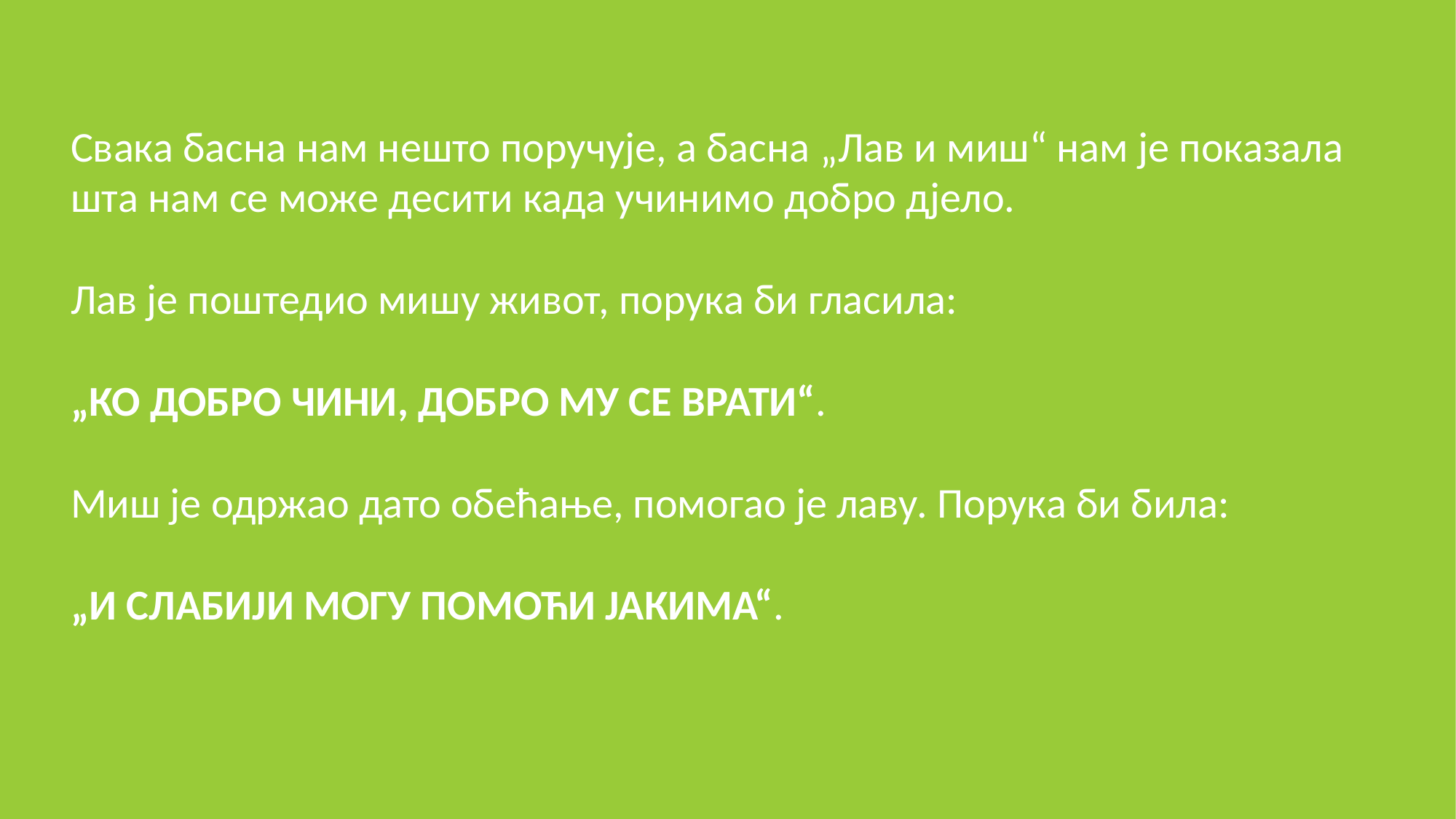

Свака басна нам нешто поручује, а басна „Лав и миш“ нам је показала шта нам се може десити када учинимо добро дјело.

Лав је поштедио мишу живот, порука би гласила:

„КО ДОБРО ЧИНИ, ДОБРО МУ СЕ ВРАТИ“.

Миш је одржао дато обећање, помогао је лаву. Порука би била:

„И СЛАБИЈИ МОГУ ПОМОЋИ ЈАКИМА“.